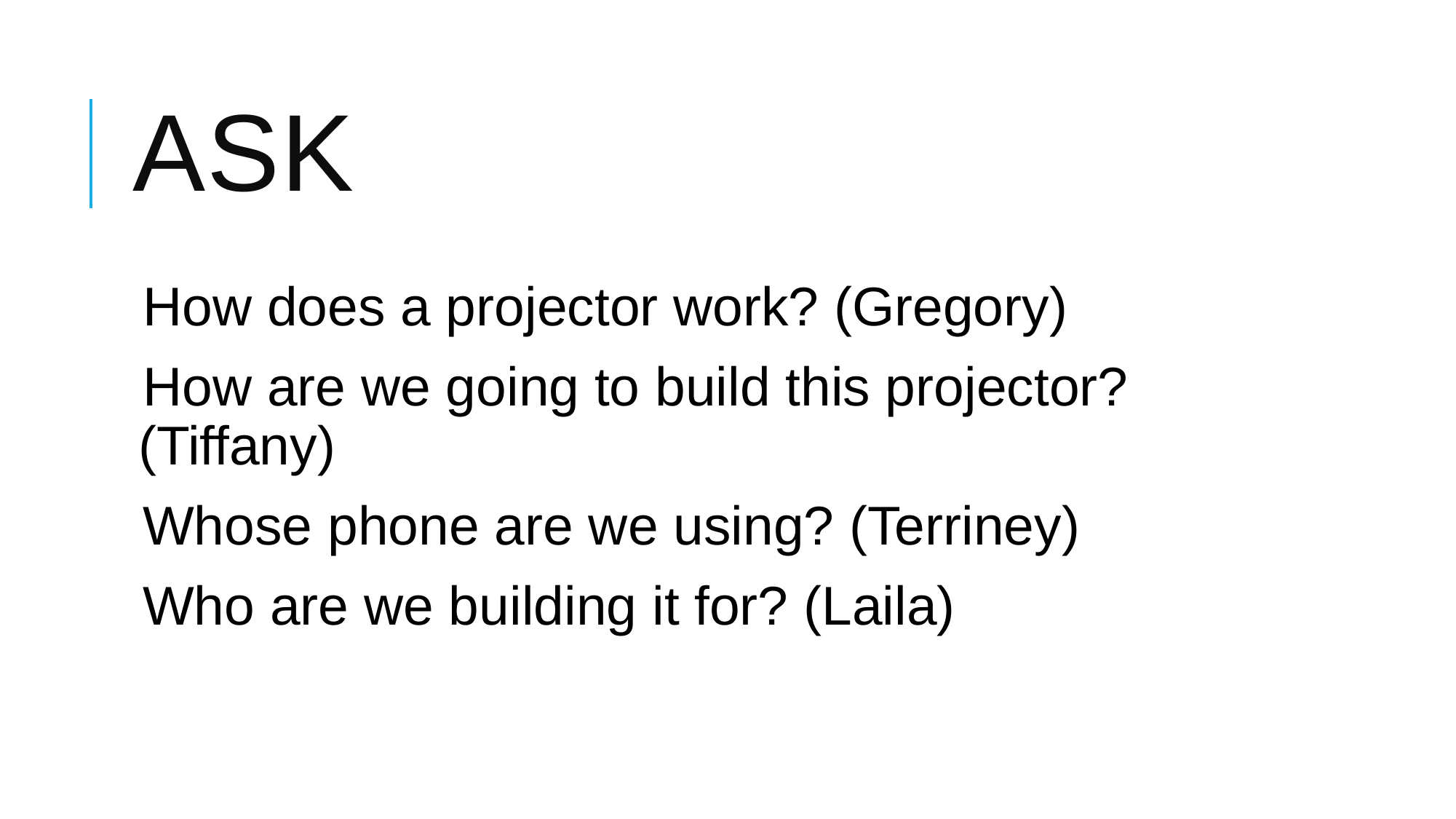

# ask
How does a projector work? (Gregory)
How are we going to build this projector? (Tiffany)
Whose phone are we using? (Terriney)
Who are we building it for? (Laila)